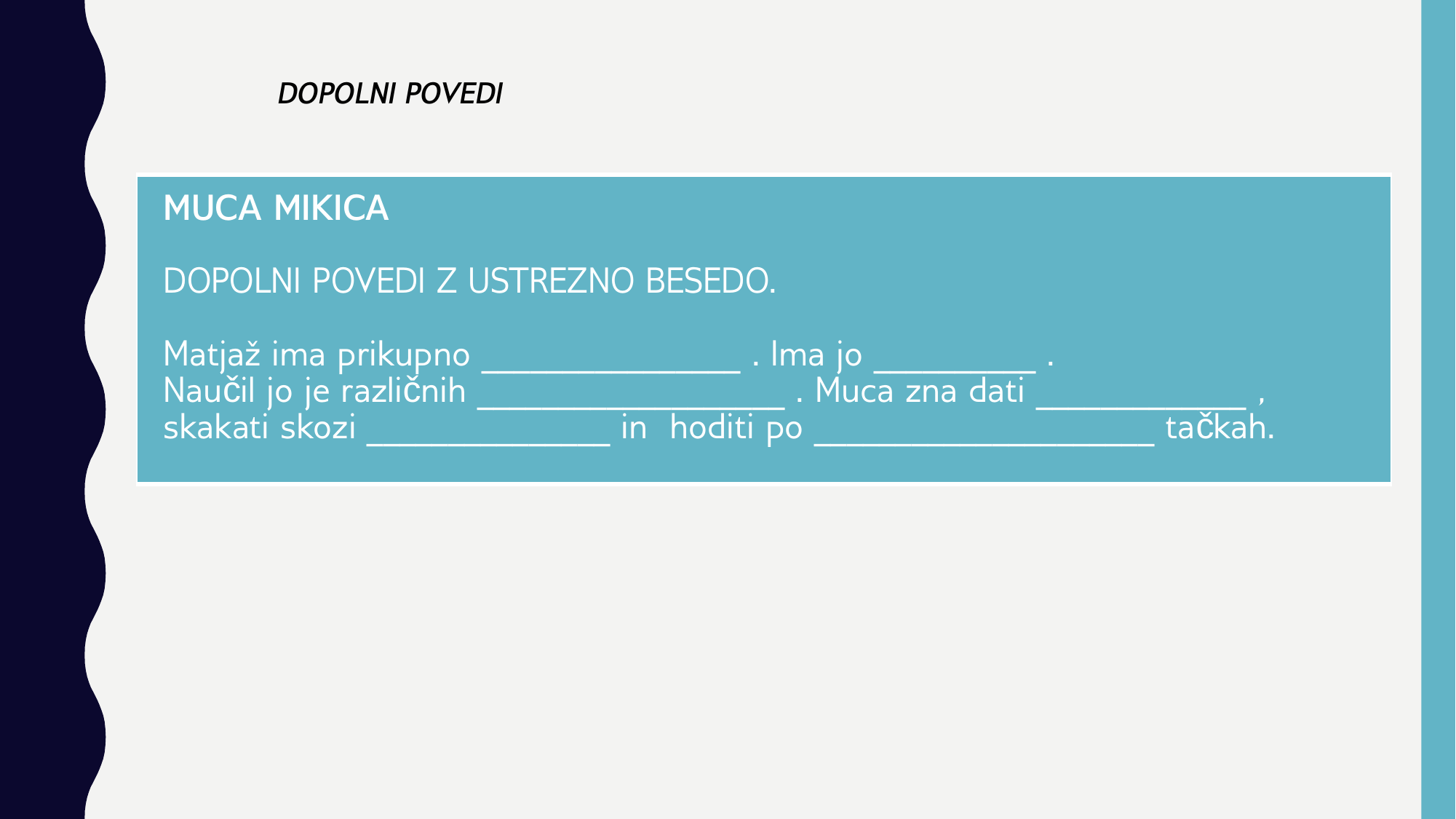

DOPOLNI POVEDI
| MUCA MIKICA   DOPOLNI POVEDI Z USTREZNO BESEDO.   Matjaž ima prikupno \_\_\_\_\_\_\_\_\_\_\_\_\_\_\_\_ . Ima jo \_\_\_\_\_\_\_\_\_\_ . Naučil jo je različnih \_\_\_\_\_\_\_\_\_\_\_\_\_\_\_\_\_\_\_ . Muca zna dati \_\_\_\_\_\_\_\_\_\_\_\_\_ , skakati skozi \_\_\_\_\_\_\_\_\_\_\_\_\_\_\_ in hoditi po \_\_\_\_\_\_\_\_\_\_\_\_\_\_\_\_\_\_\_\_\_ tačkah. |
| --- |